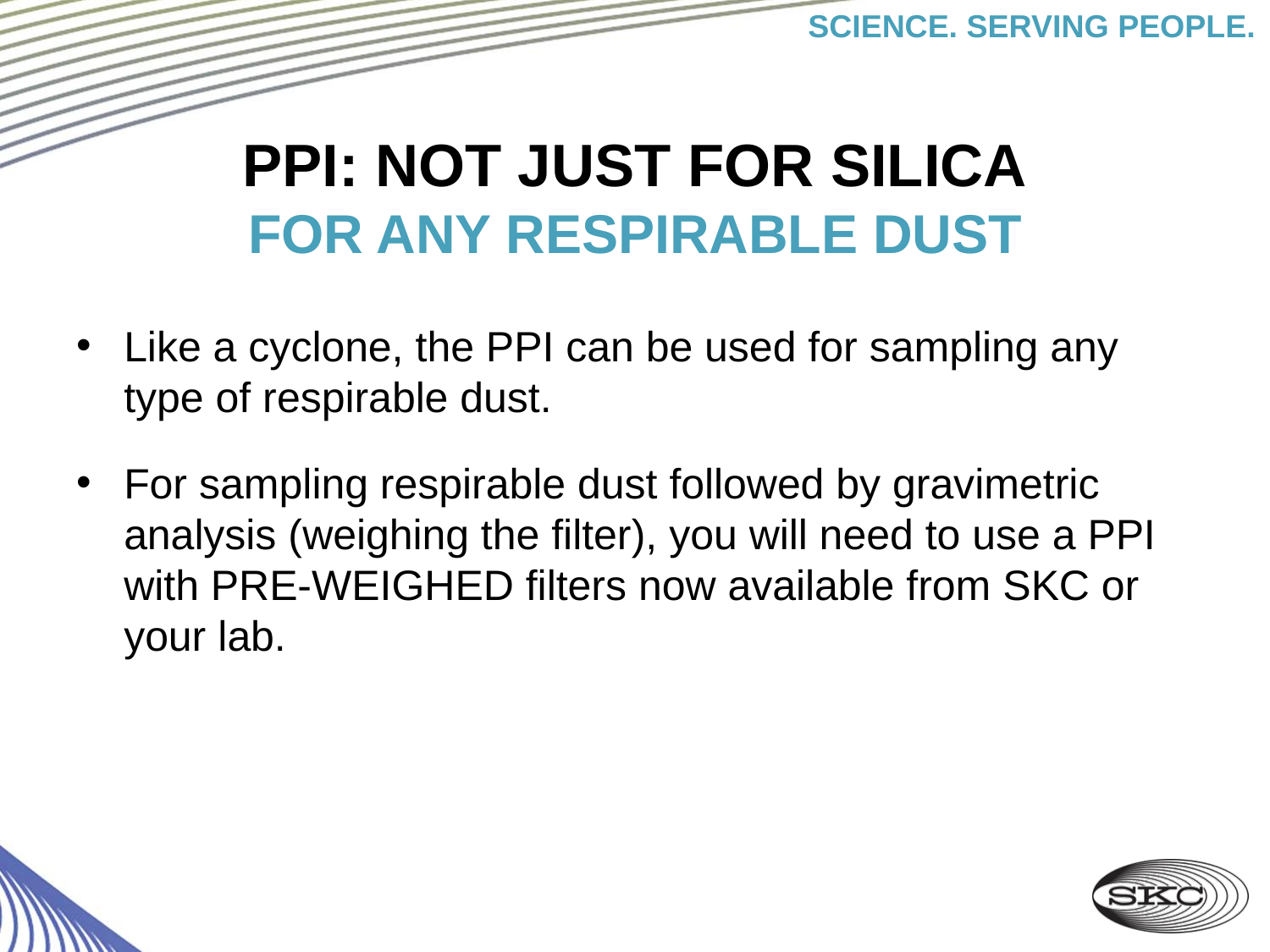

# PPI: NOT JUST FOR silica for any respirable dust
Like a cyclone, the PPI can be used for sampling any type of respirable dust.

For sampling respirable dust followed by gravimetric analysis (weighing the filter), you will need to use a PPI with PRE-WEIGHED filters now available from SKC or your lab.